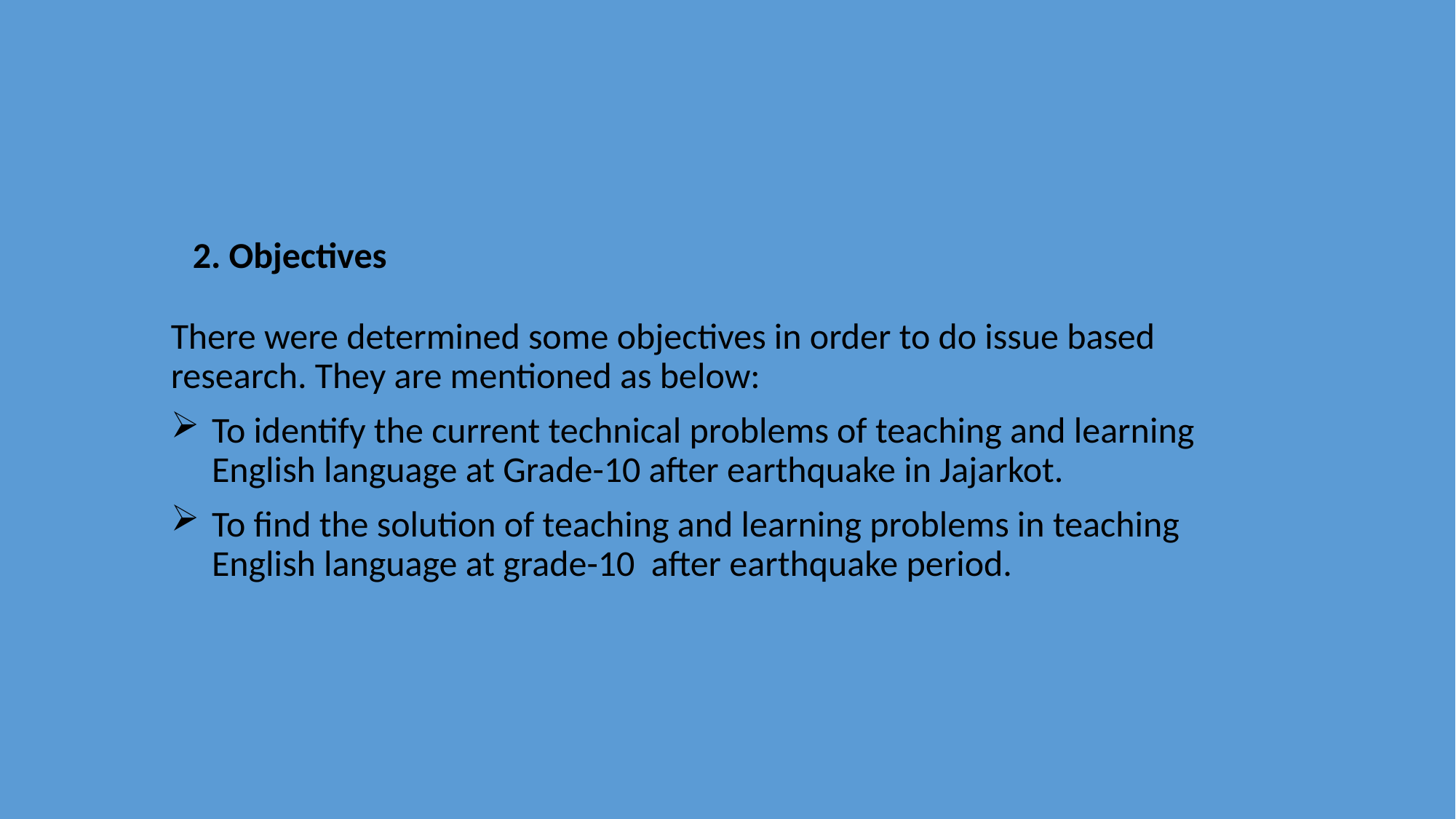

# 2. Objectives
There were determined some objectives in order to do issue based research. They are mentioned as below:
To identify the current technical problems of teaching and learning  English language at Grade-10 after earthquake in Jajarkot.
To find the solution of teaching and learning problems in teaching English language at grade-10  after earthquake period.